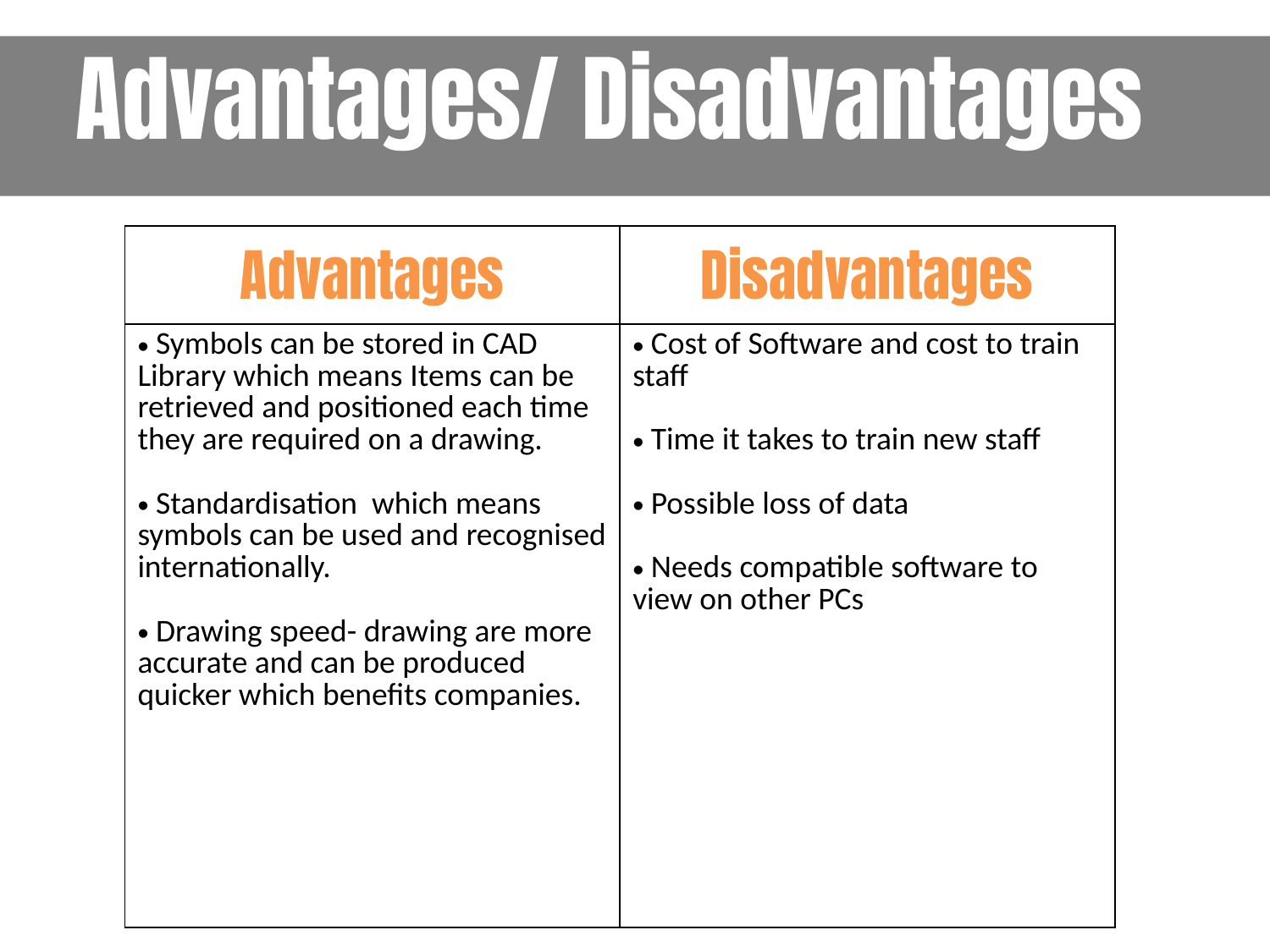

Advantages/ Disadvantages
| Advantages | Disadvantages |
| --- | --- |
| Symbols can be stored in CAD Library which means Items can be retrieved and positioned each time they are required on a drawing. Standardisation which means symbols can be used and recognised internationally. Drawing speed- drawing are more accurate and can be produced quicker which benefits companies. | Cost of Software and cost to train staff Time it takes to train new staff Possible loss of data Needs compatible software to view on other PCs |